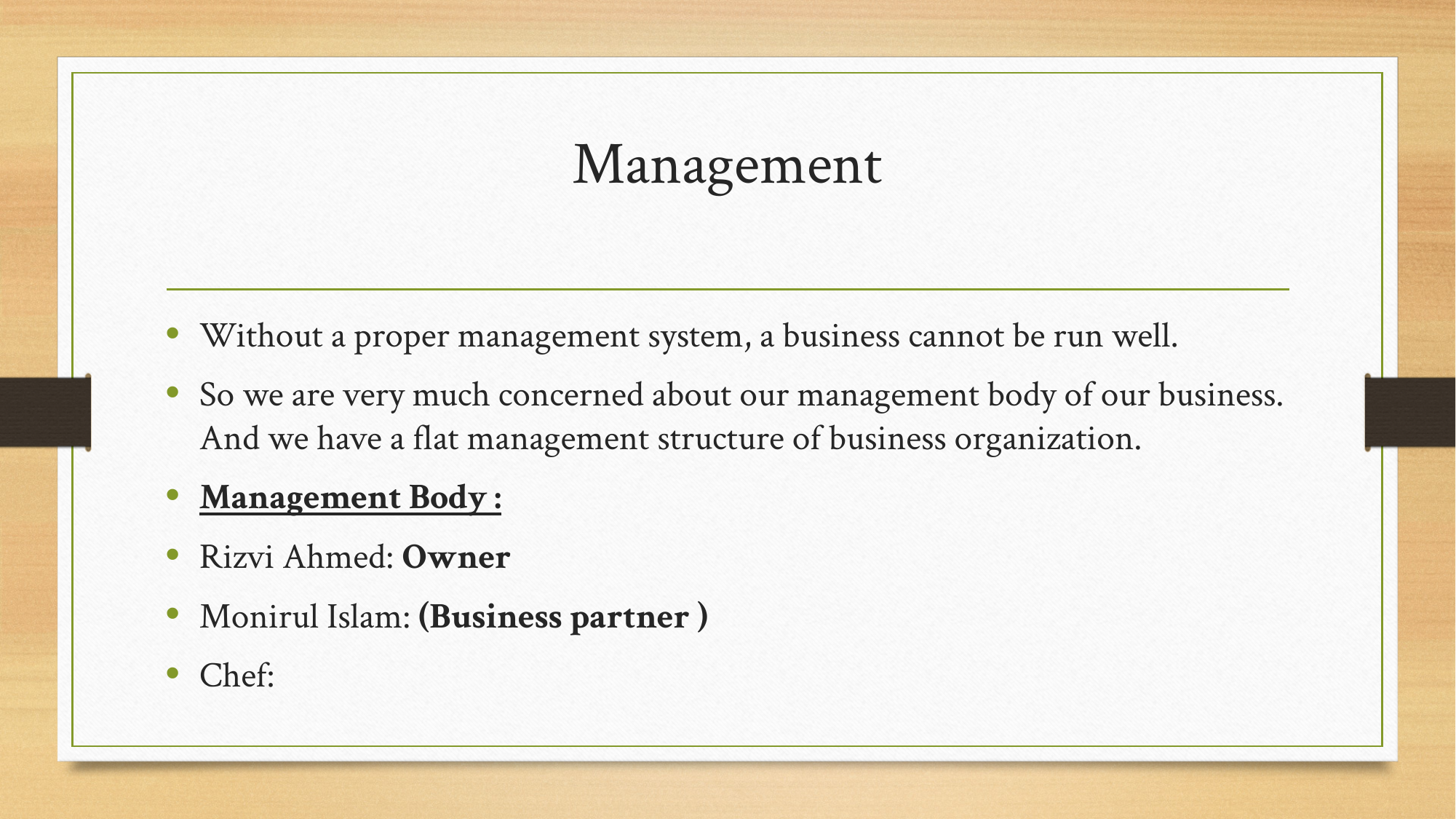

# Management
Without a proper management system, a business cannot be run well.
So we are very much concerned about our management body of our business. And we have a flat management structure of business organization.
Management Body :
Rizvi Ahmed: Owner
Monirul Islam: (Business partner )
Chef: